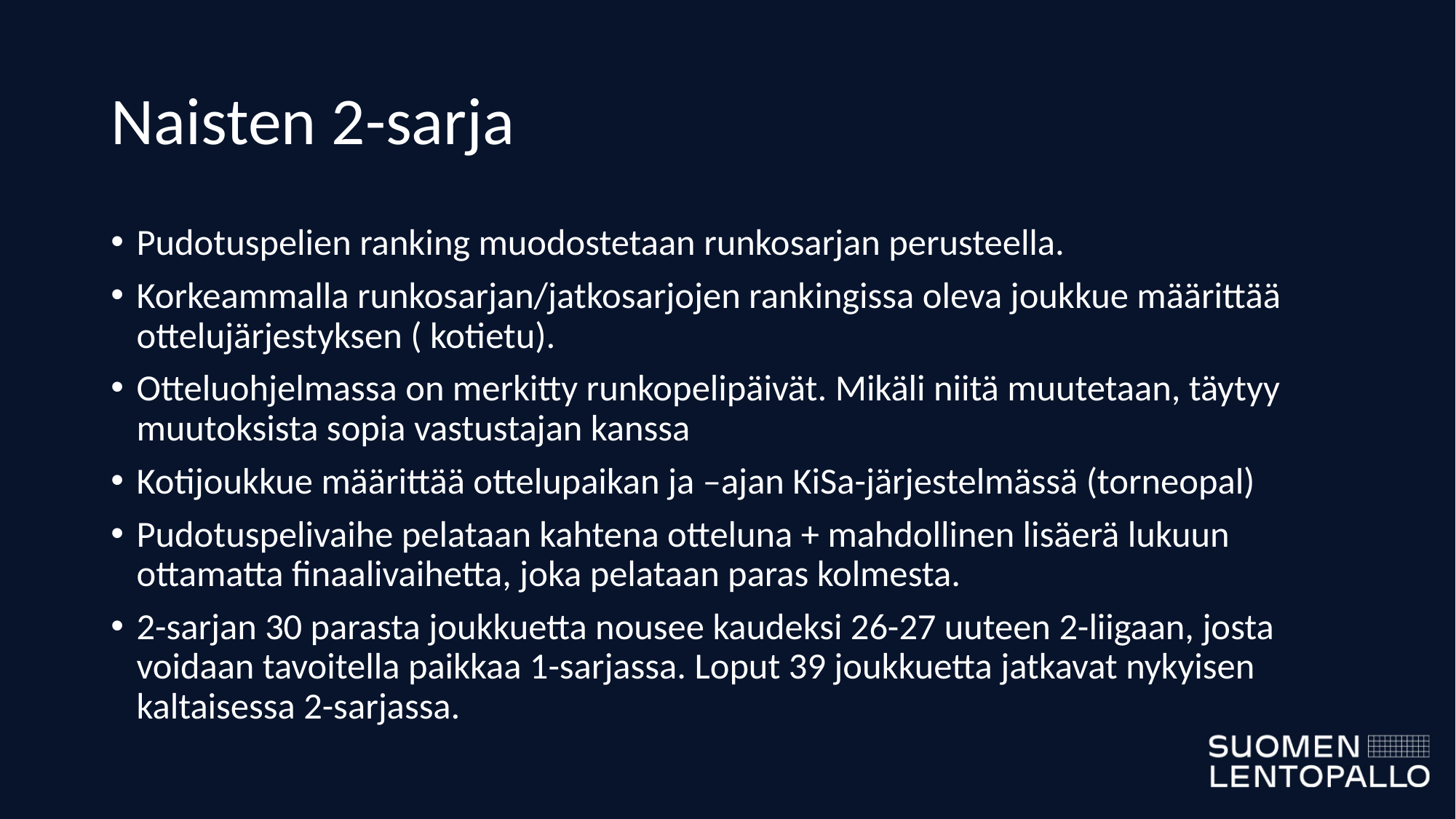

# Naisten 2-sarja
Pudotuspelien ranking muodostetaan runkosarjan perusteella.
Korkeammalla runkosarjan/jatkosarjojen rankingissa oleva joukkue määrittää ottelujärjestyksen ( kotietu).
Otteluohjelmassa on merkitty runkopelipäivät. Mikäli niitä muutetaan, täytyy muutoksista sopia vastustajan kanssa
Kotijoukkue määrittää ottelupaikan ja –ajan KiSa-järjestelmässä (torneopal)
Pudotuspelivaihe pelataan kahtena otteluna + mahdollinen lisäerä lukuun ottamatta finaalivaihetta, joka pelataan paras kolmesta.
2-sarjan 30 parasta joukkuetta nousee kaudeksi 26-27 uuteen 2-liigaan, josta voidaan tavoitella paikkaa 1-sarjassa. Loput 39 joukkuetta jatkavat nykyisen kaltaisessa 2-sarjassa.